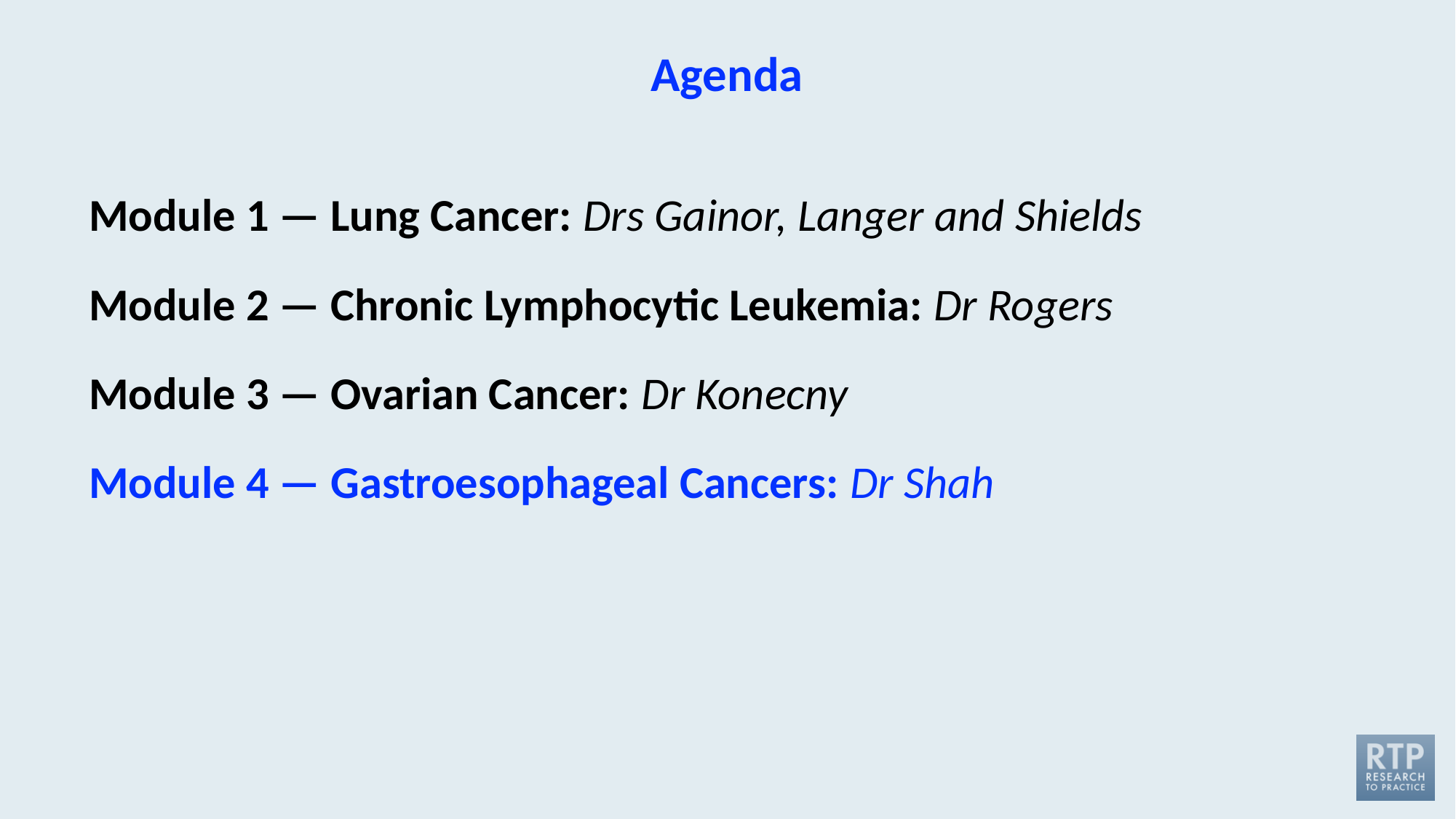

# Agenda
Module 1 — Lung Cancer: Drs Gainor, Langer and Shields
Module 2 — Chronic Lymphocytic Leukemia: Dr Rogers
Module 3 — Ovarian Cancer: Dr Konecny
Module 4 — Gastroesophageal Cancers: Dr Shah